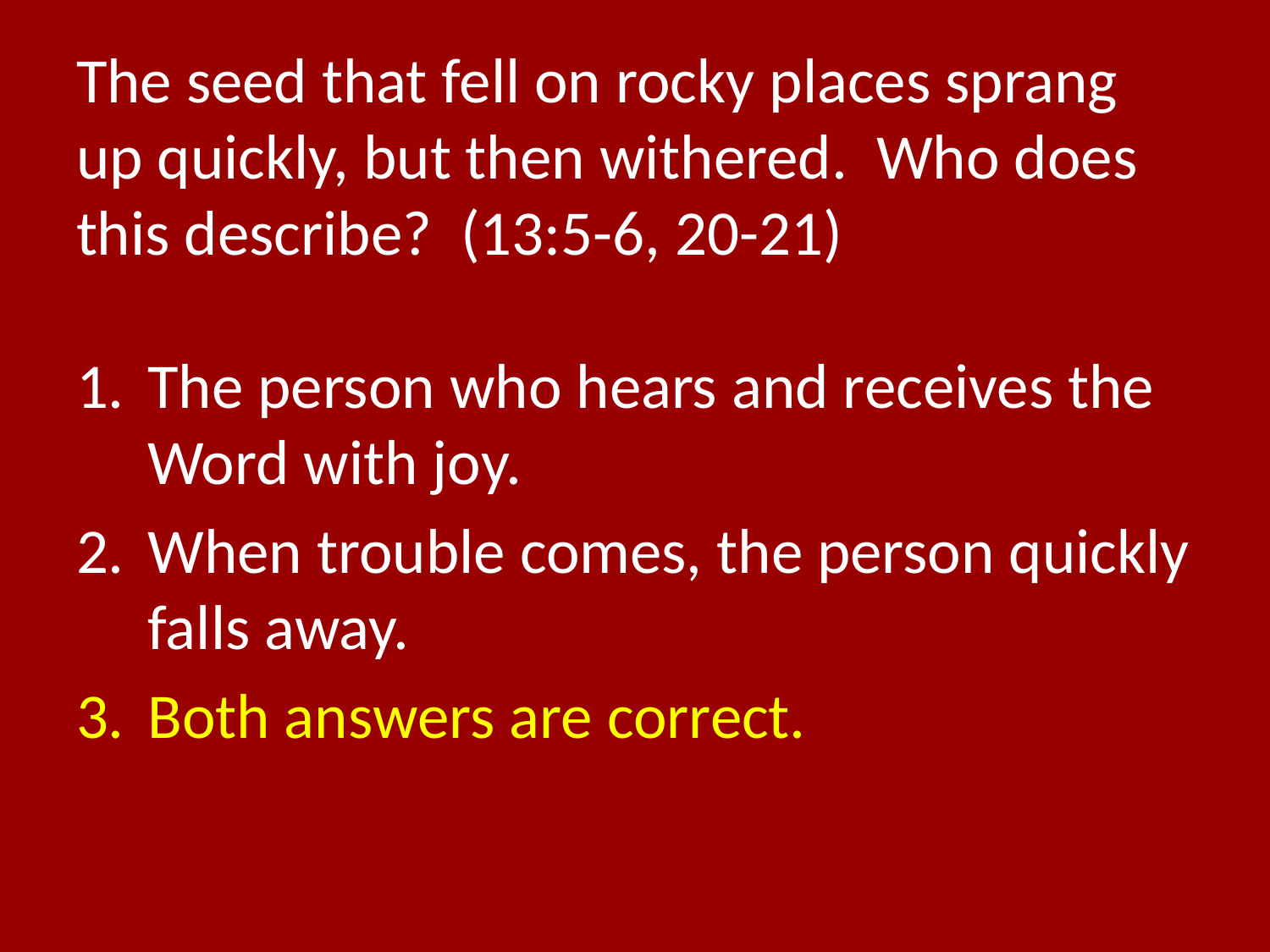

# The seed that fell on rocky places sprang up quickly, but then withered.  Who does this describe?  (13:5-6, 20-21)
The person who hears and receives the Word with joy.
When trouble comes, the person quickly falls away.
Both answers are correct.